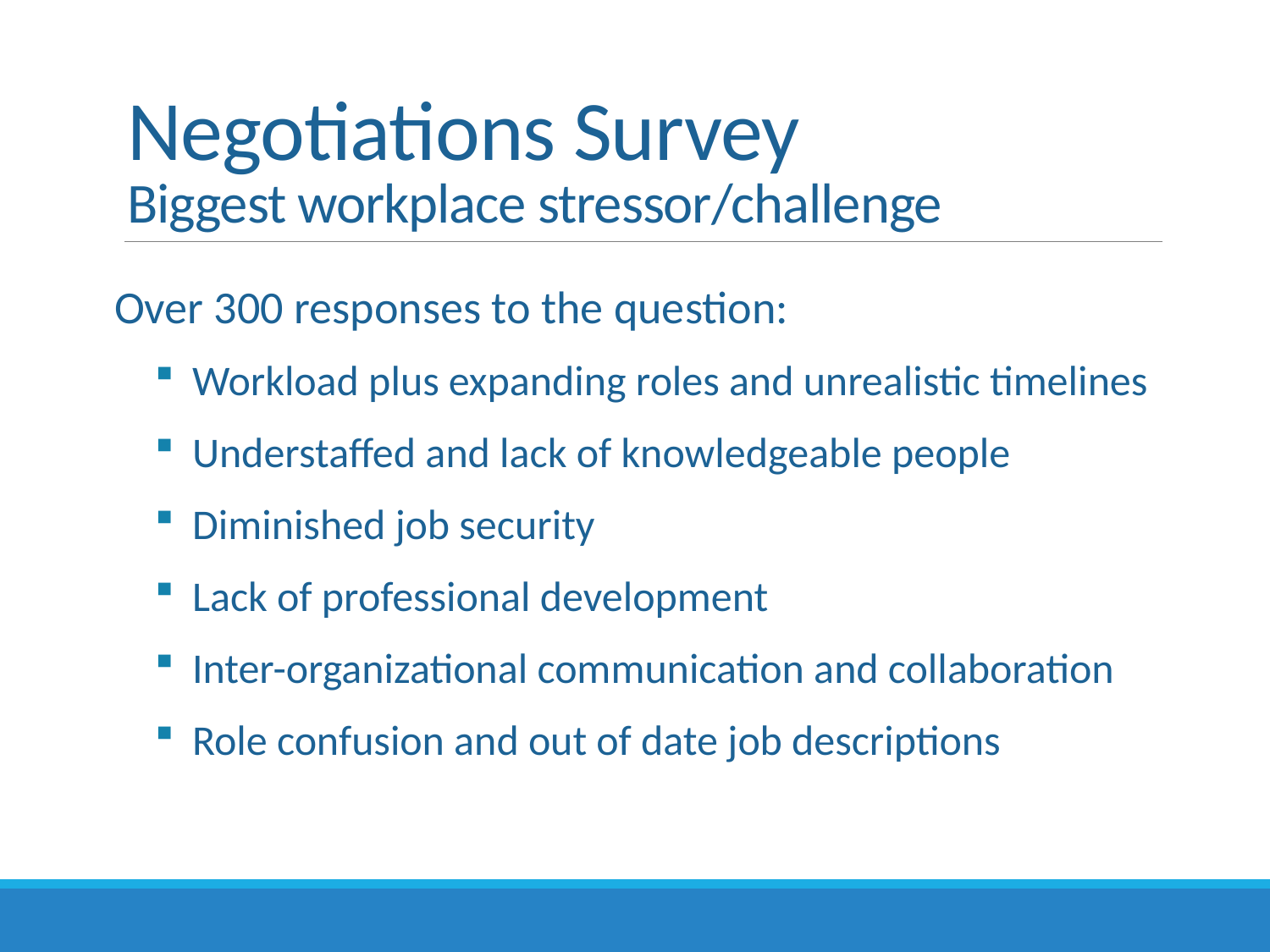

# Negotiations Survey Biggest workplace stressor/challenge
Over 300 responses to the question:
Workload plus expanding roles and unrealistic timelines
Understaffed and lack of knowledgeable people
Diminished job security
Lack of professional development
Inter-organizational communication and collaboration
Role confusion and out of date job descriptions